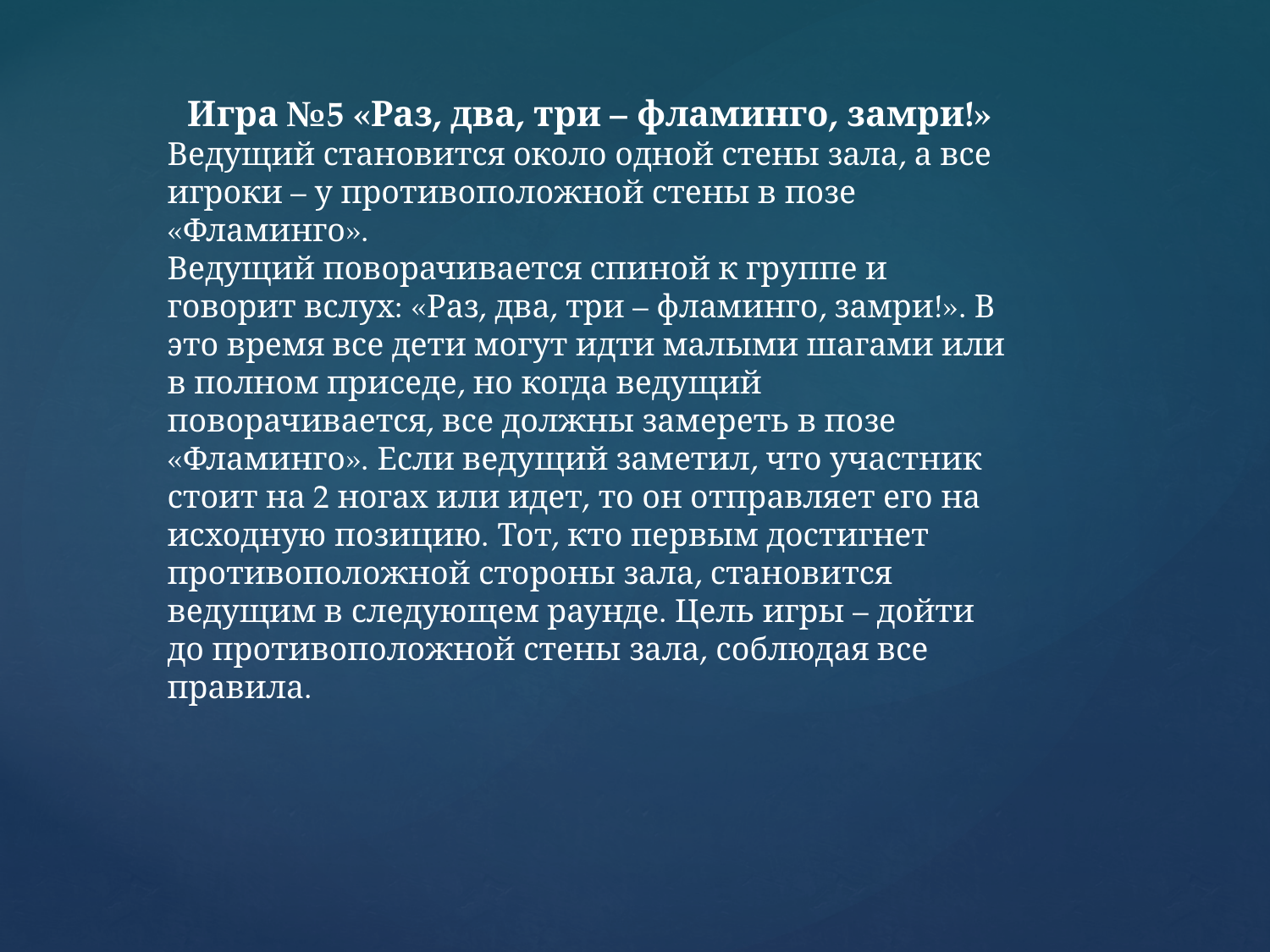

Игра №5 «Раз, два, три – фламинго, замри!»
Ведущий становится около одной стены зала, а все игроки – у противоположной стены в позе «Фламинго».
Ведущий поворачивается спиной к группе и говорит вслух: «Раз, два, три – фламинго, замри!». В это время все дети могут идти малыми шагами или в полном приседе, но когда ведущий поворачивается, все должны замереть в позе «Фламинго». Если ведущий заметил, что участник стоит на 2 ногах или идет, то он отправляет его на исходную позицию. Тот, кто первым достигнет противоположной стороны зала, становится ведущим в следующем раунде. Цель игры – дойти до противоположной стены зала, соблюдая все правила.